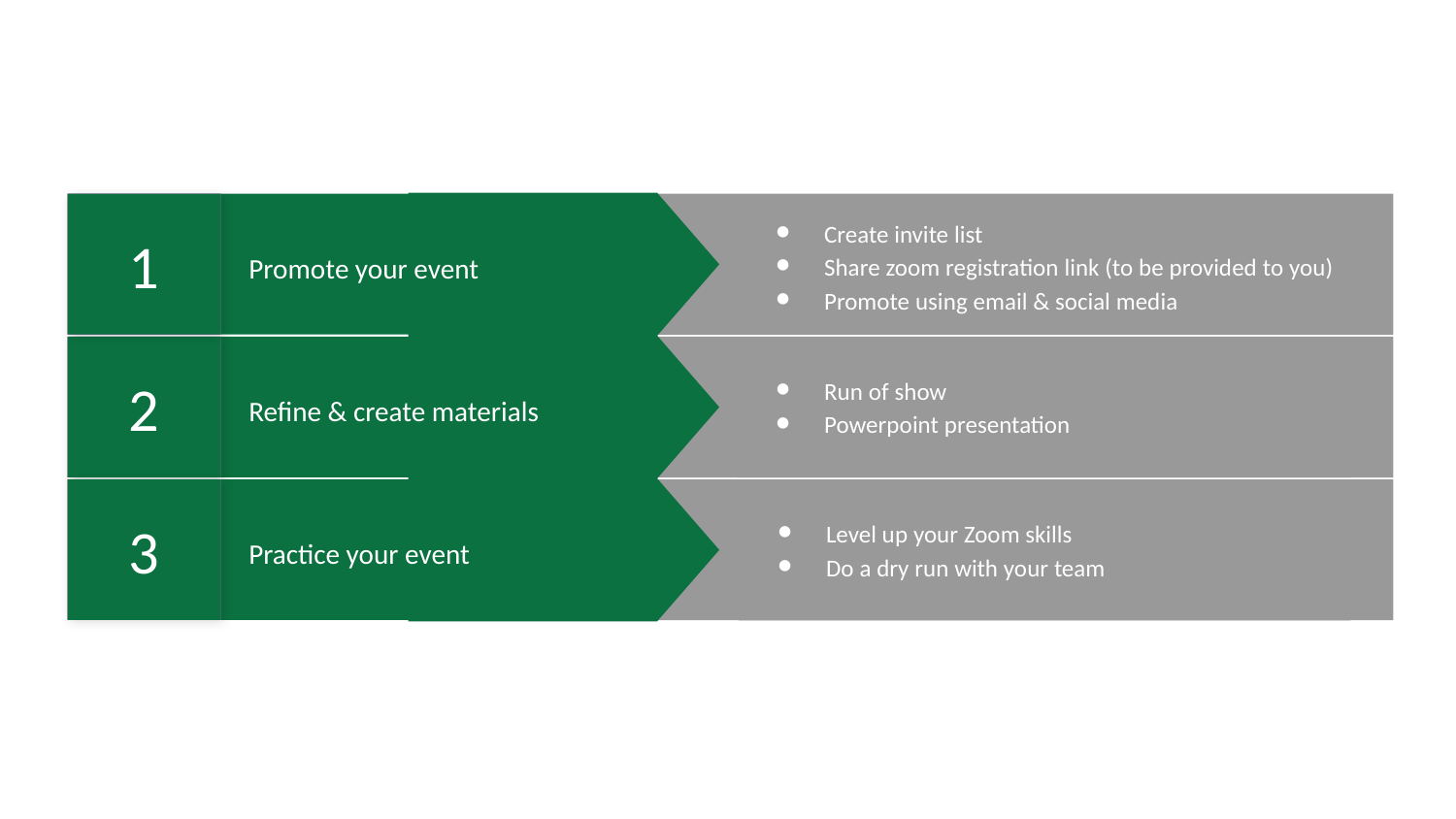

1

Create invite list
Share zoom registration link (to be provided to you)
Promote using email & social media
Promote your event

2

Run of show
Powerpoint presentation

Refine & create materials

3

Level up your Zoom skills
Do a dry run with your team

Practice your event